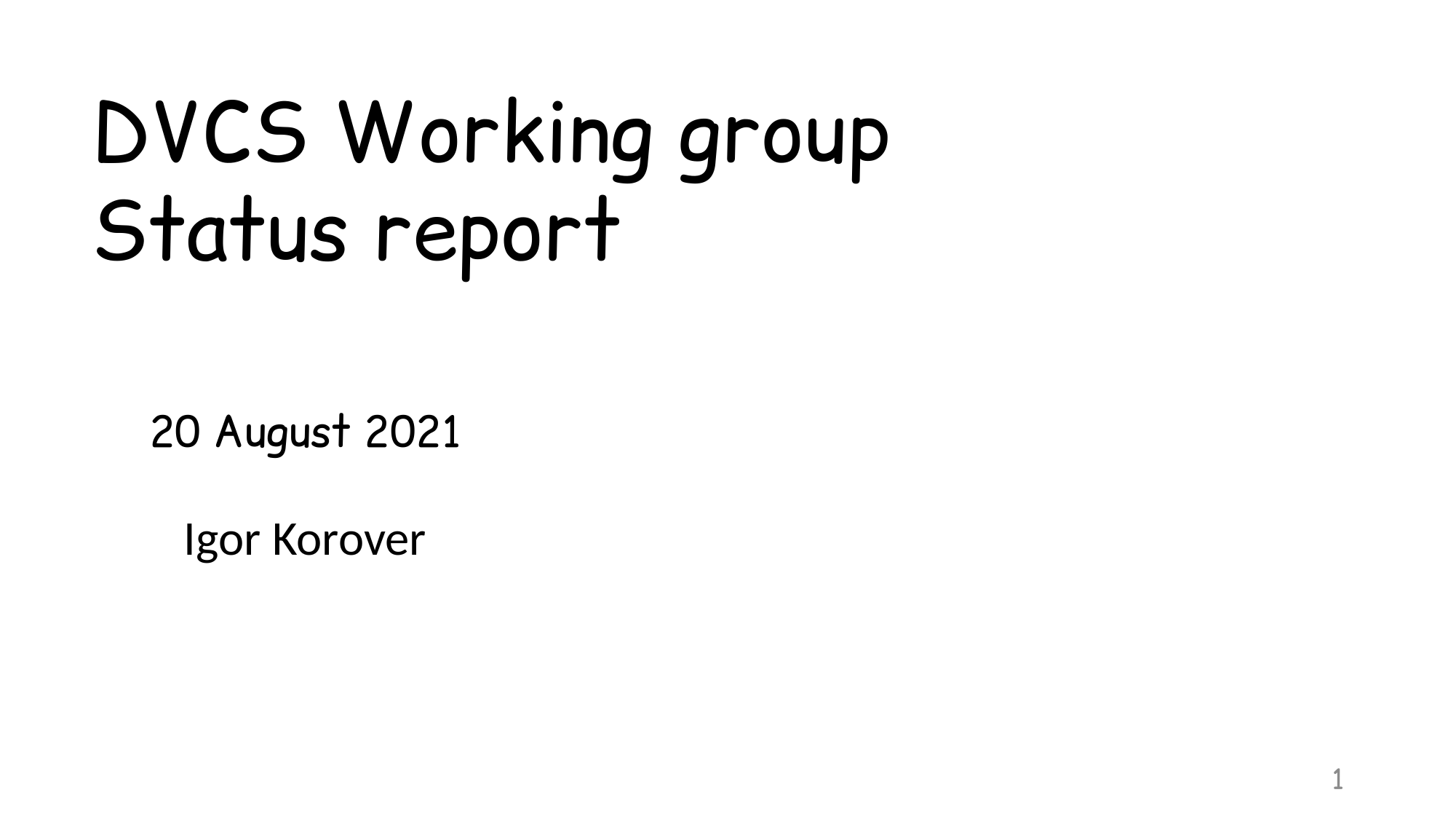

DVCS Working group
Status report
20 August 2021
Igor Korover
1